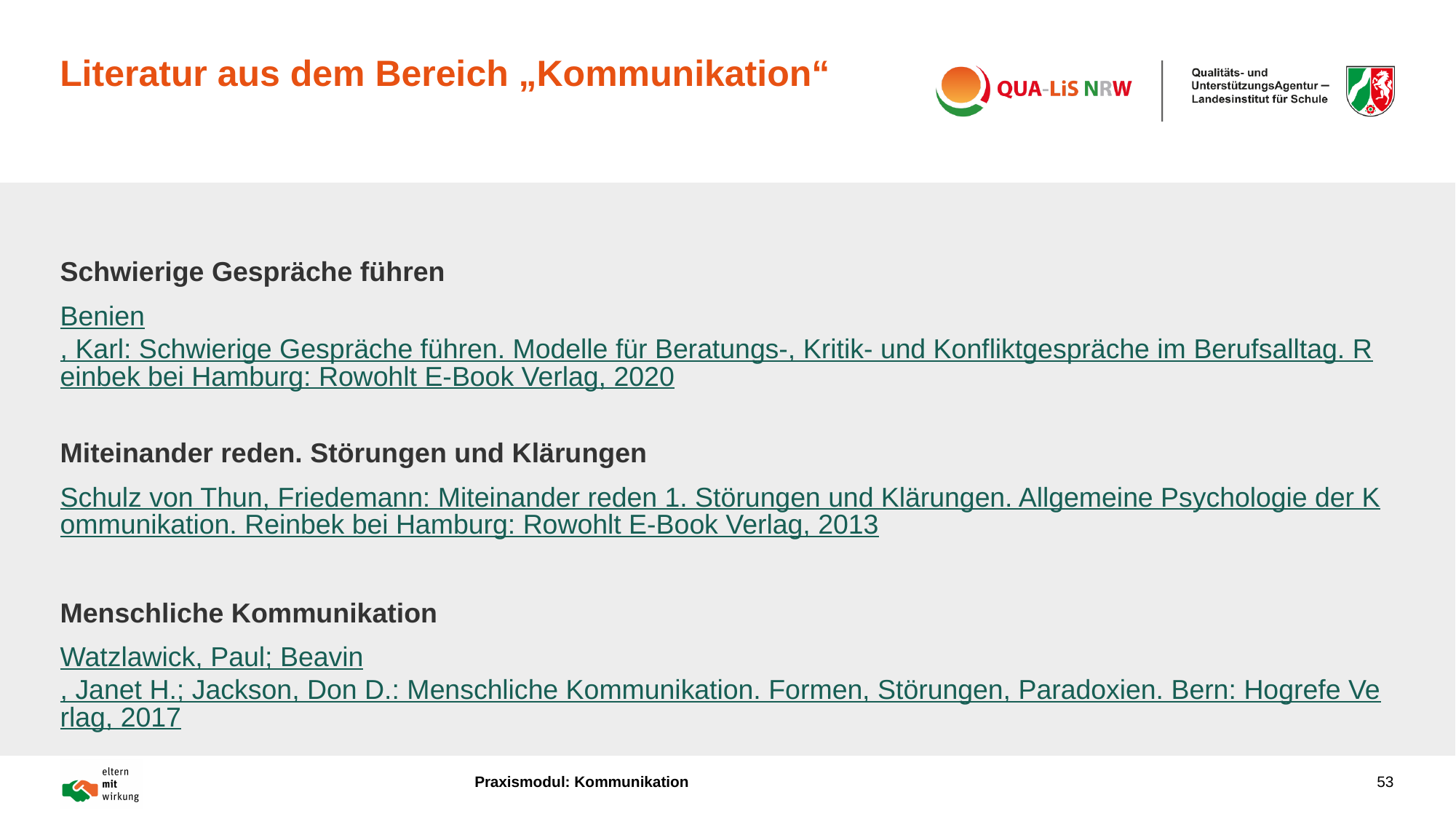

# Literatur aus dem Bereich „Kommunikation“
Schwierige Gespräche führen
Benien, Karl: Schwierige Gespräche führen. Modelle für Beratungs-, Kritik- und Konfliktgespräche im Berufsalltag. Reinbek bei Hamburg: Rowohlt E-Book Verlag, 2020

Miteinander reden. Störungen und Klärungen
Schulz von Thun, Friedemann: Miteinander reden 1. Störungen und Klärungen. Allgemeine Psychologie der Kommunikation. Reinbek bei Hamburg: Rowohlt E-Book Verlag, 2013

Menschliche Kommunikation
Watzlawick, Paul; Beavin, Janet H.; Jackson, Don D.: Menschliche Kommunikation. Formen, Störungen, Paradoxien. Bern: Hogrefe Verlag, 2017

Praxismodul: Kommunikation
53